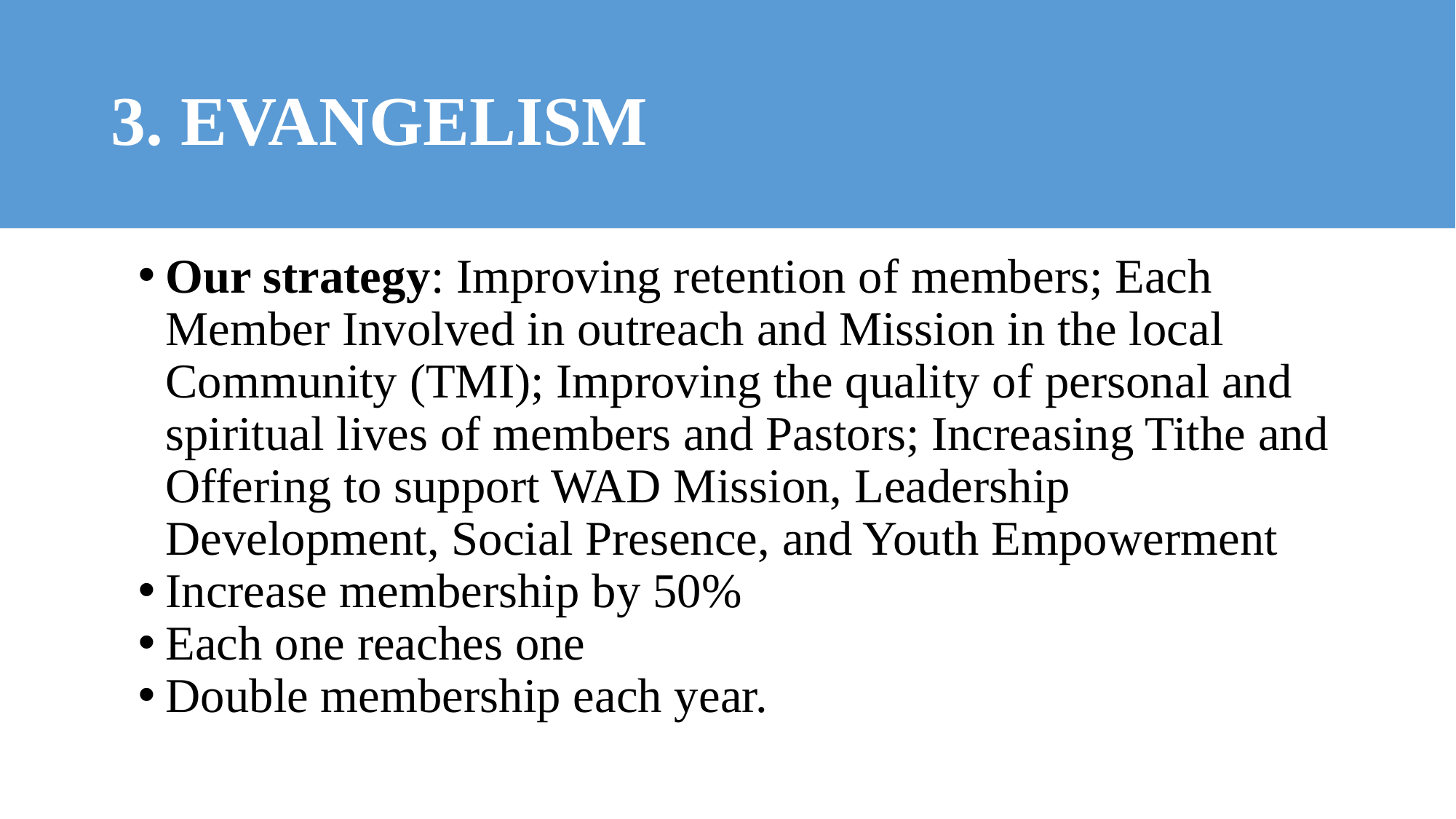

# 3. EVANGELISM
Our strategy: Improving retention of members; Each Member Involved in outreach and Mission in the local Community (TMI); Improving the quality of personal and spiritual lives of members and Pastors; Increasing Tithe and Offering to support WAD Mission, Leadership Development, Social Presence, and Youth Empowerment
Increase membership by 50%
Each one reaches one
Double membership each year.